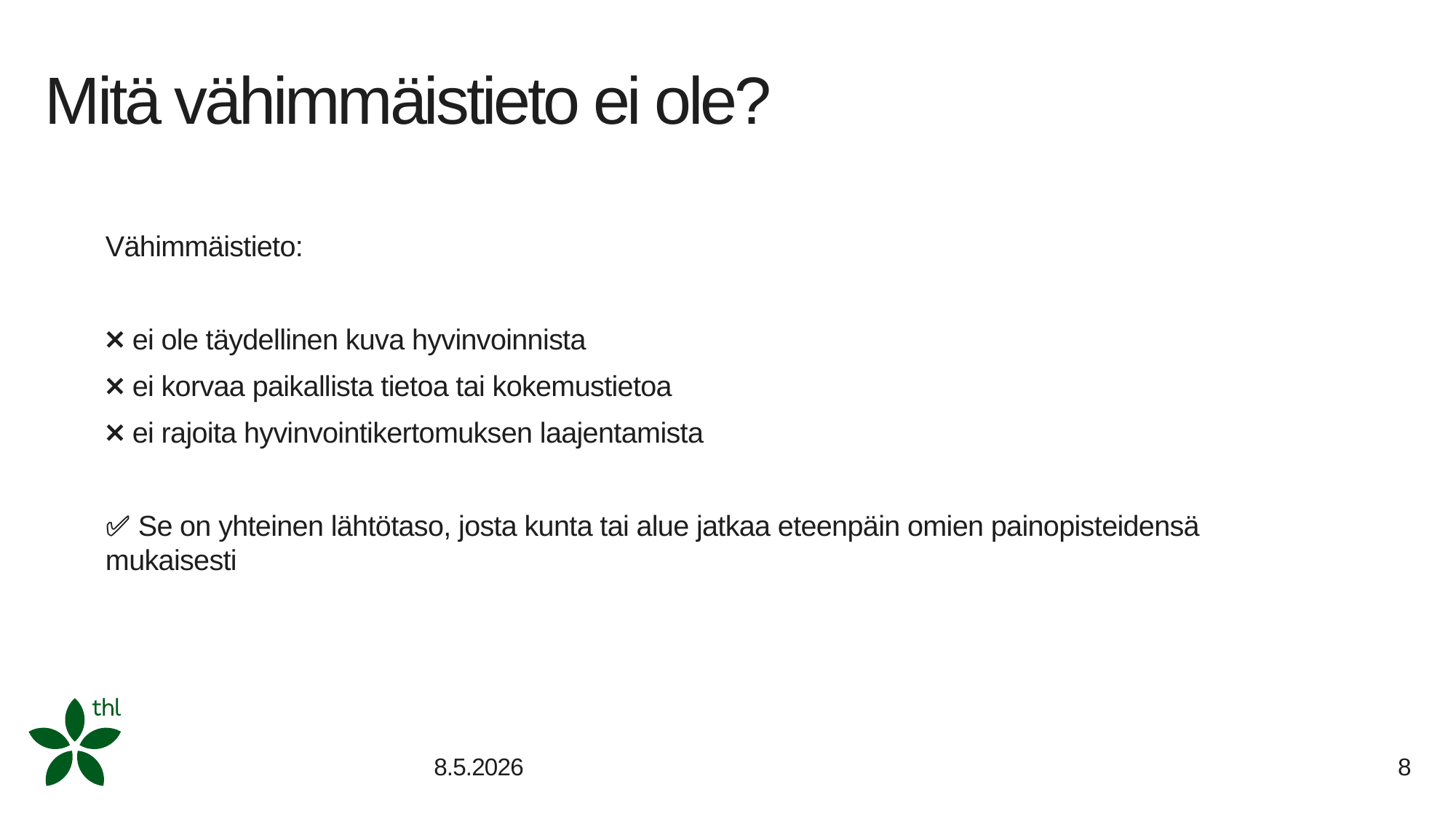

# Mitä vähimmäistieto ei ole?
Vähimmäistieto:

❌ ei ole täydellinen kuva hyvinvoinnista
❌ ei korvaa paikallista tietoa tai kokemustietoa
❌ ei rajoita hyvinvointikertomuksen laajentamista

✅ Se on yhteinen lähtötaso, josta kunta tai alue jatkaa eteenpäin omien painopisteidensä mukaisesti
8.5.2026
8